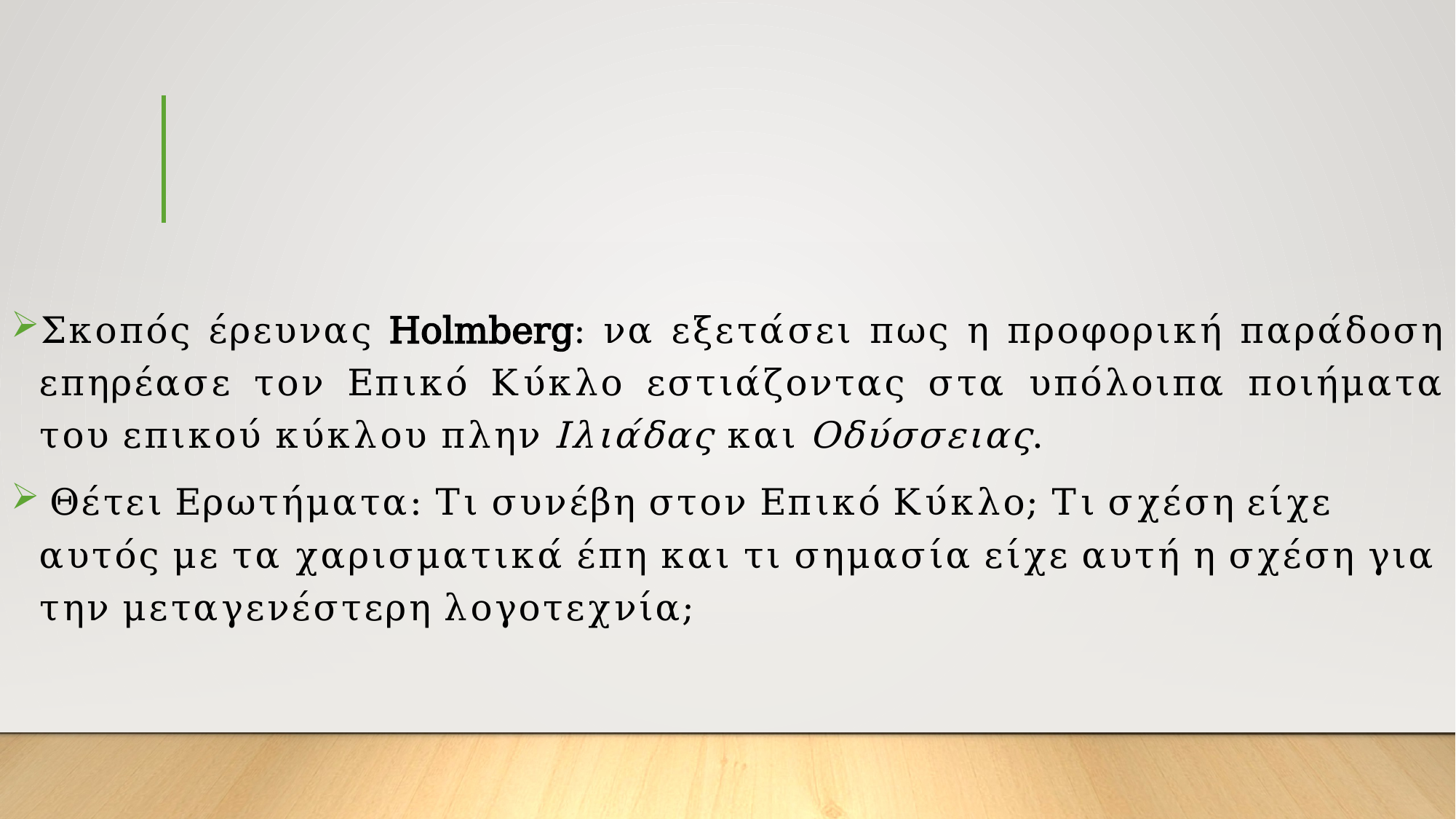

Σκοπός έρευνας Holmberg: να εξετάσει πως η προφορική παράδοση επηρέασε τον Επικό Κύκλο εστιάζοντας στα υπόλοιπα ποιήματα του επικού κύκλου πλην Ιλιάδας και Οδύσσειας.
 Θέτει Ερωτήματα: Τι συνέβη στον Επικό Κύκλο; Τι σχέση είχε αυτός με τα χαρισματικά έπη και τι σημασία είχε αυτή η σχέση για την μεταγενέστερη λογοτεχνία;